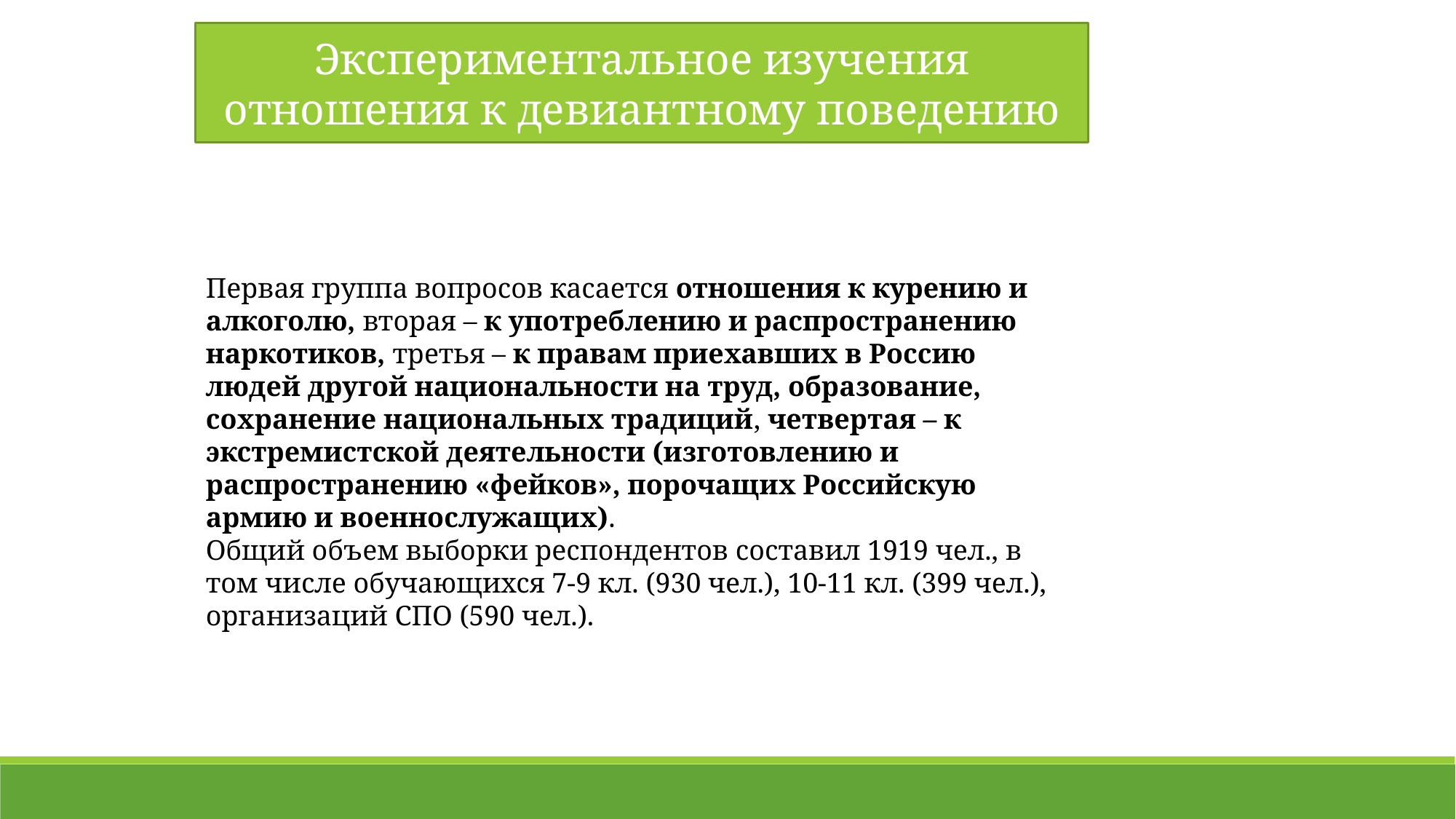

Экспериментальное изучения отношения к девиантному поведению
Первая группа вопросов касается отношения к курению и алкоголю, вторая – к употреблению и распространению наркотиков, третья – к правам приехавших в Россию людей другой национальности на труд, образование, сохранение национальных традиций, четвертая – к экстремистской деятельности (изготовлению и распространению «фейков», порочащих Российскую армию и военнослужащих).
Общий объем выборки респондентов составил 1919 чел., в том числе обучающихся 7-9 кл. (930 чел.), 10-11 кл. (399 чел.), организаций СПО (590 чел.).